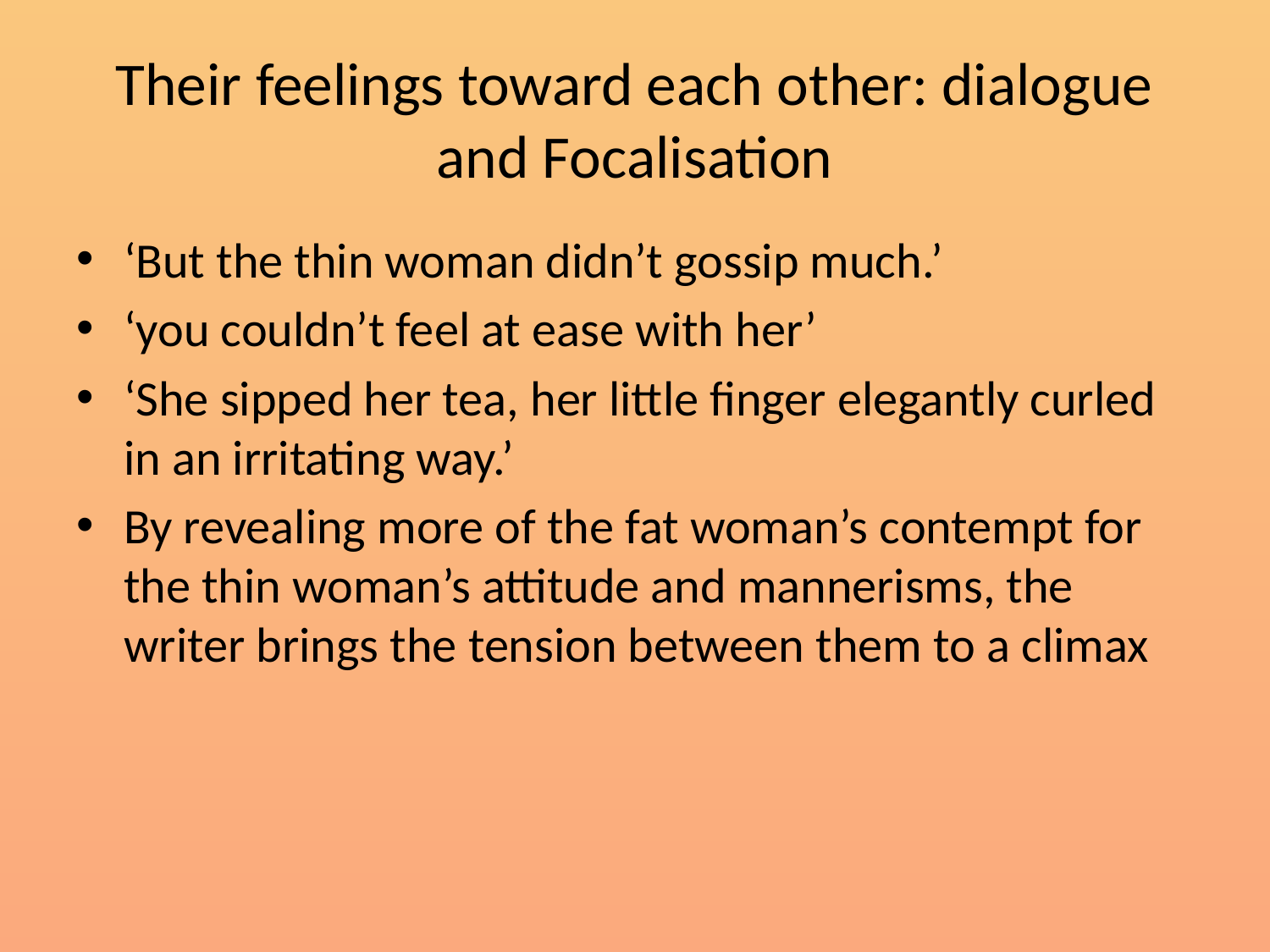

# Their feelings toward each other: dialogue and Focalisation
‘But the thin woman didn’t gossip much.’
‘you couldn’t feel at ease with her’
‘She sipped her tea, her little finger elegantly curled in an irritating way.’
By revealing more of the fat woman’s contempt for the thin woman’s attitude and mannerisms, the writer brings the tension between them to a climax